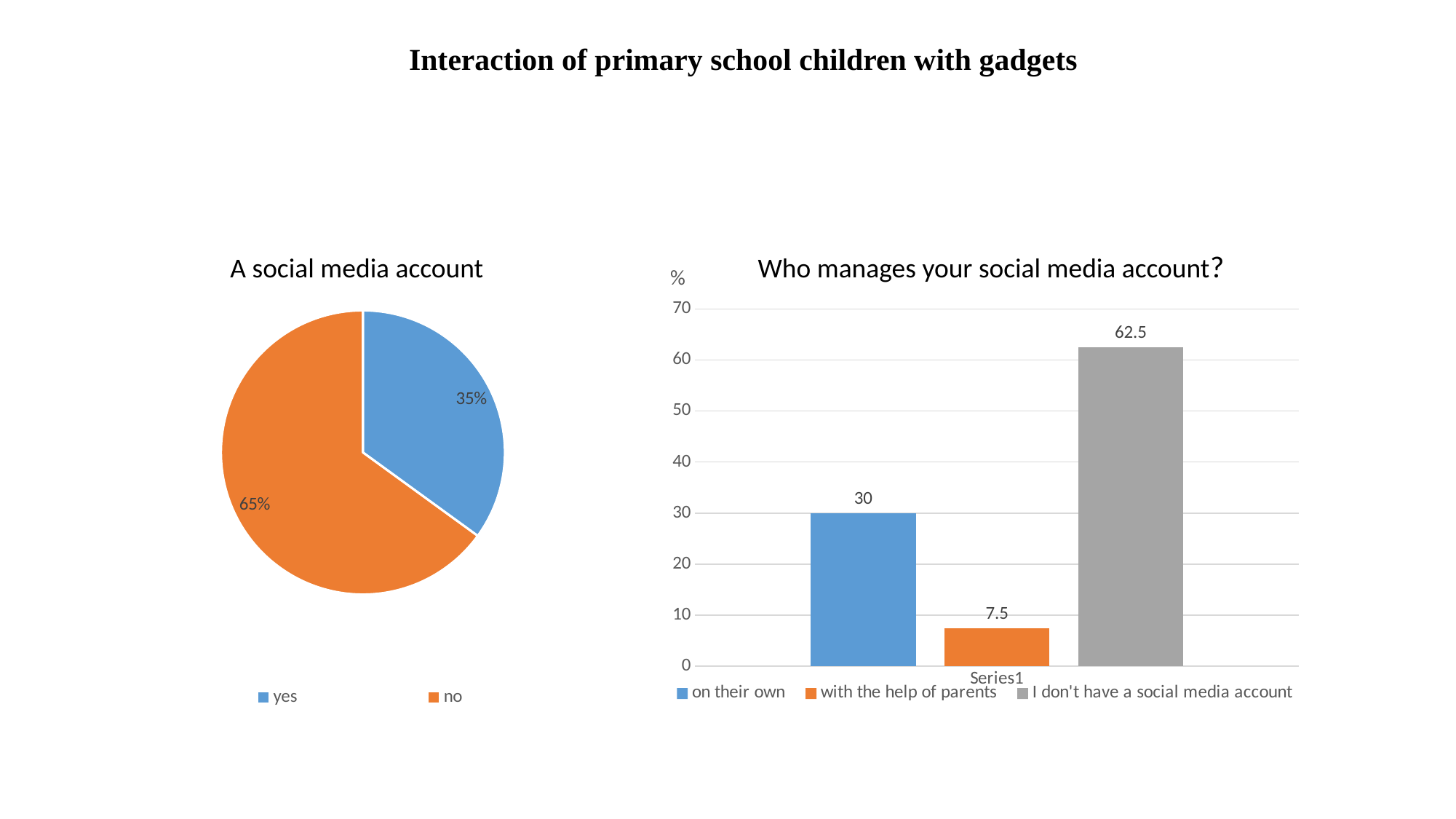

Interaction of primary school children with gadgets

### Chart

| Category | 2-3 years |
|---|---|
| yes | 35.0 |
| no  | 65.0 |
Who manages your social media account?
A social media account
%

### Chart

| Category | on their own | with the help of parents | I don't have a social media account  |
|---|---|---|---|
|  | 30.0 | 7.5 | 62.5 |